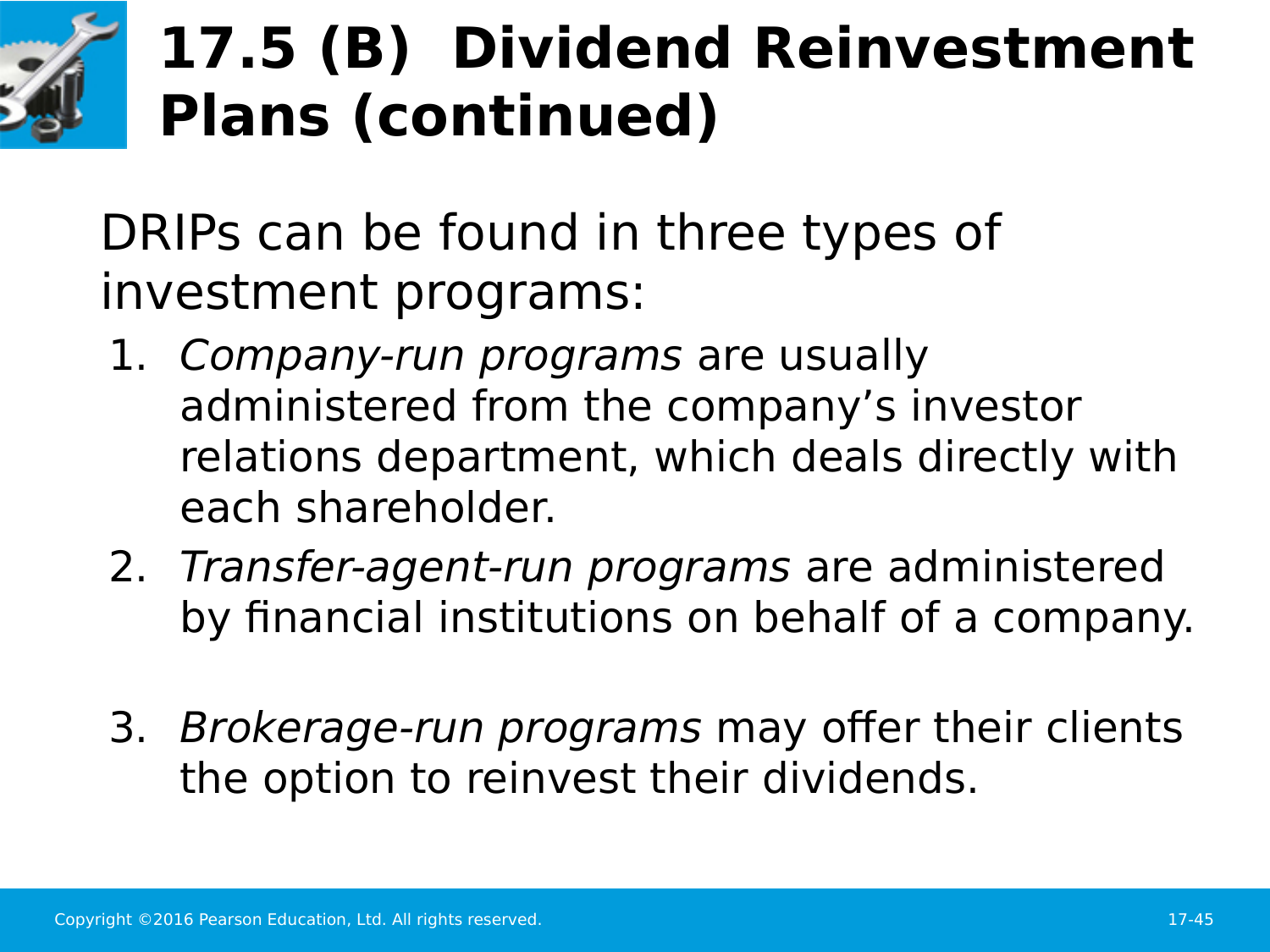

# 17.5 (B)  Dividend Reinvestment Plans (continued)
	DRIPs can be found in three types of investment programs:
1. 	Company-run programs are usually administered from the company’s investor relations department, which deals directly with each shareholder.
2. 	Transfer-agent-run programs are administered by financial institutions on behalf of a company.
3. 	Brokerage-run programs may offer their clients the option to reinvest their dividends.